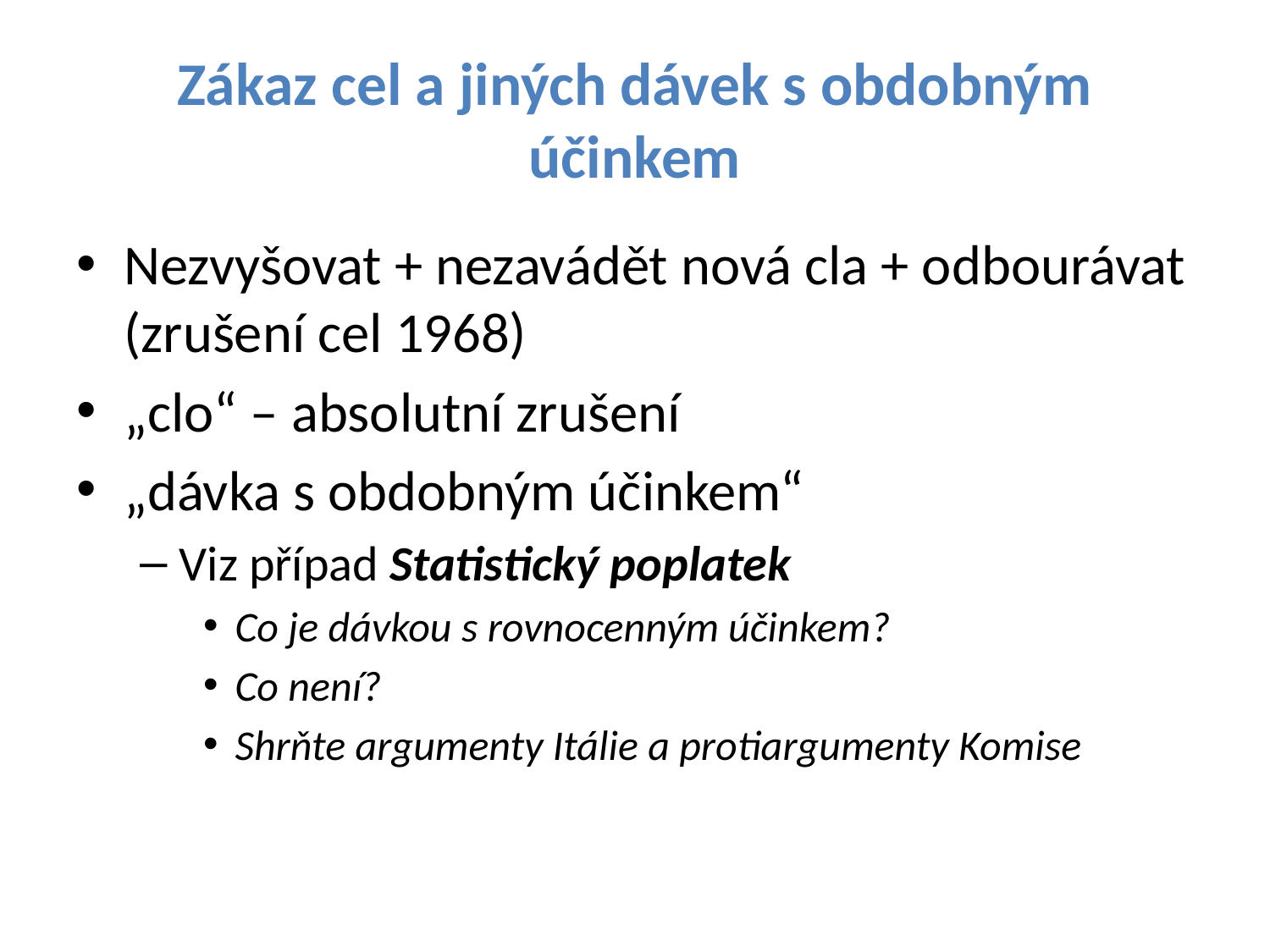

# Zákaz cel a jiných dávek s obdobným účinkem
Nezvyšovat + nezavádět nová cla + odbourávat (zrušení cel 1968)
„clo“ – absolutní zrušení
„dávka s obdobným účinkem“
Viz případ Statistický poplatek
Co je dávkou s rovnocenným účinkem?
Co není?
Shrňte argumenty Itálie a protiargumenty Komise